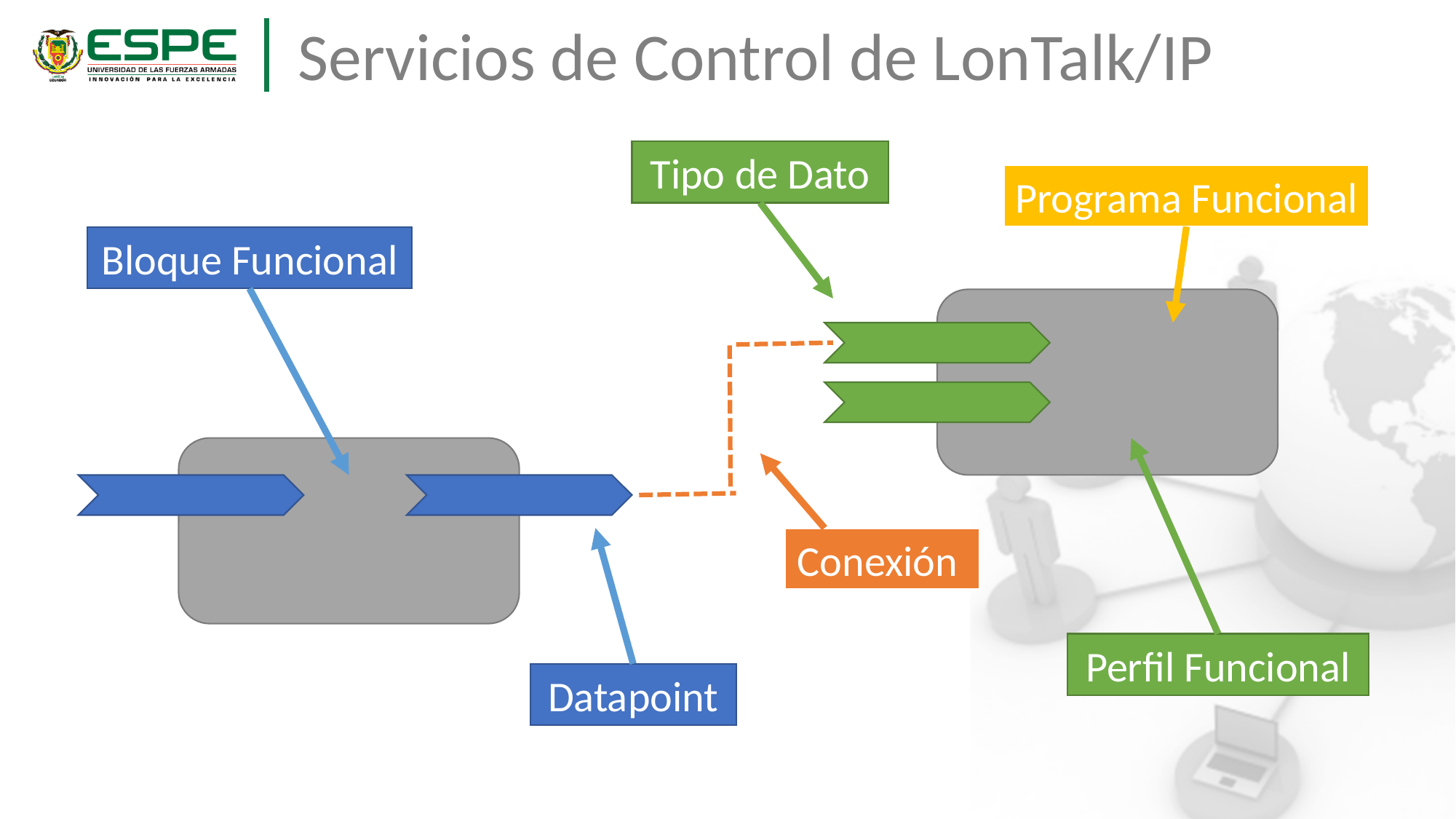

# Servicios de Control de LonTalk/IP
Tipo de Dato
Programa Funcional
Bloque Funcional

Conexión
Perfil Funcional
Datapoint